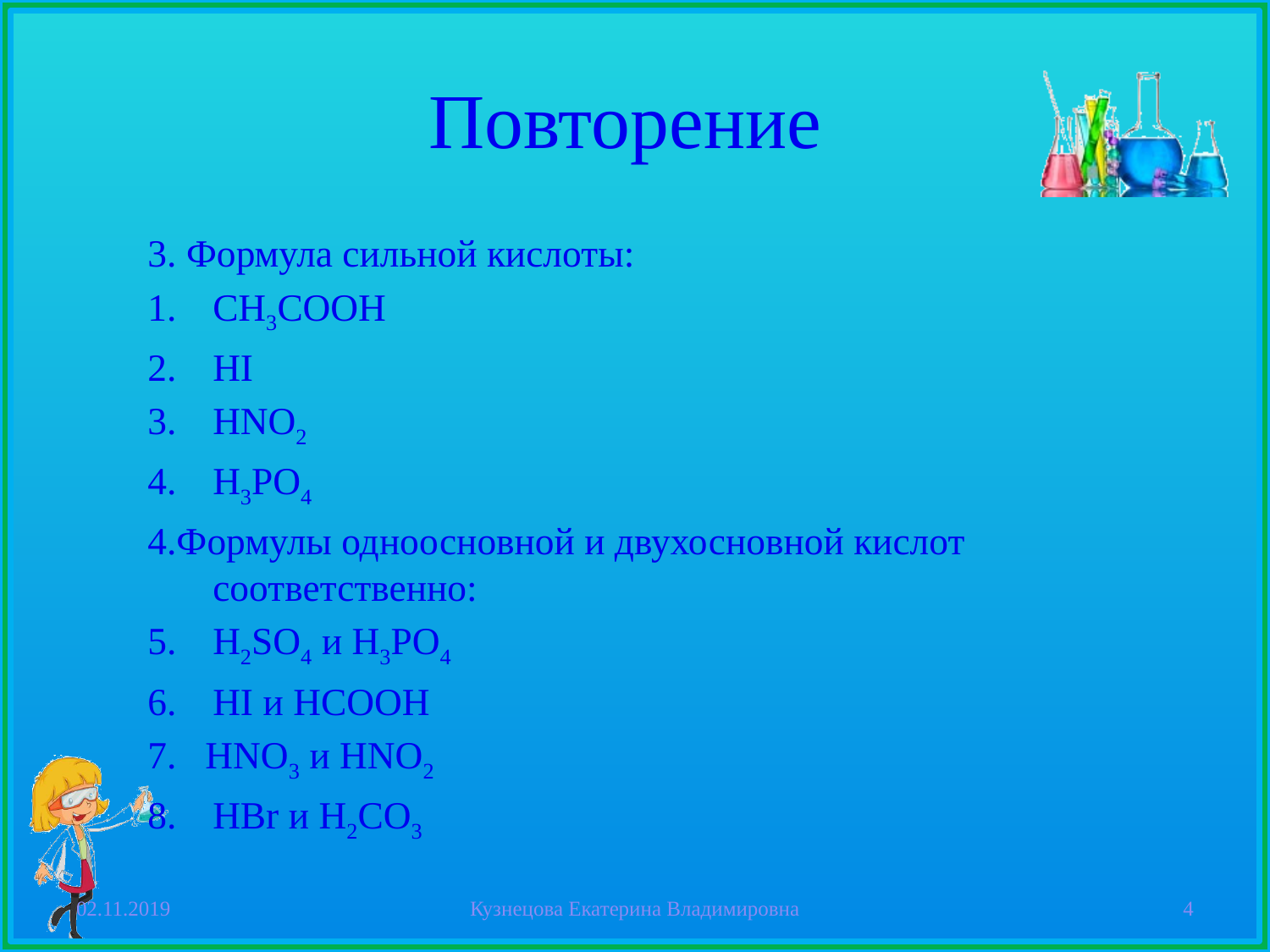

# Повторение
3. Формула сильной кислоты:
CH3COOH
HI
HNO2
H3PO4
4.Формулы одноосновной и двухосновной кислот соответственно:
H2SO4 и H3PO4
HI и HCOOH
HNO3 и HNO2
HBr и H2CO3
02.11.2019
Кузнецова Екатерина Владимировна
4